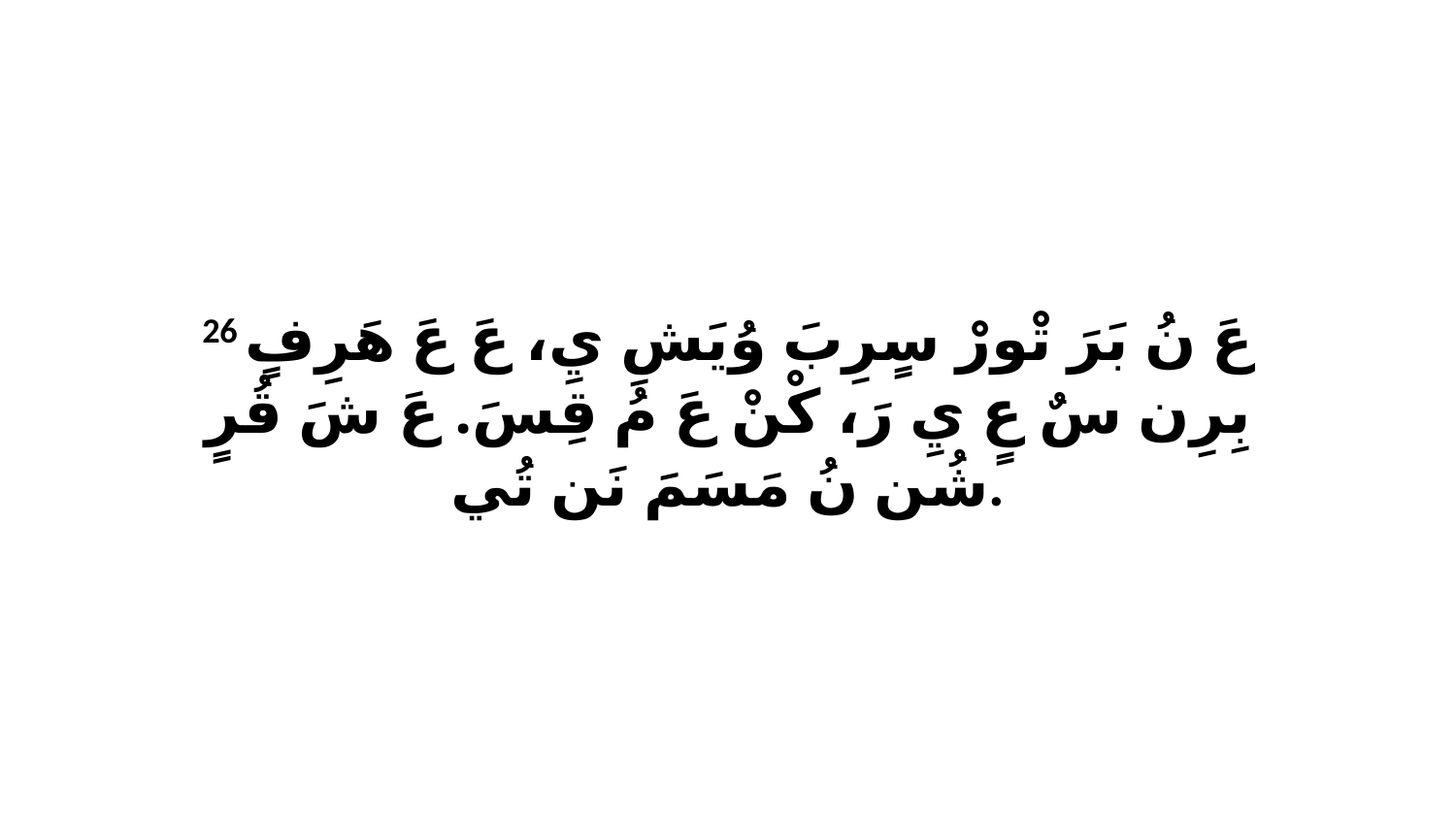

26 عَ نُ بَرَ تْورْ سٍرِبَ وُيَشِ يِ، عَ عَ هَرِفٍ بِرِن سٌ عٍ يِ رَ، كْنْ عَ مُ قِسَ. عَ شَ قُرٍ شُن نُ مَسَمَ نَن تُي.